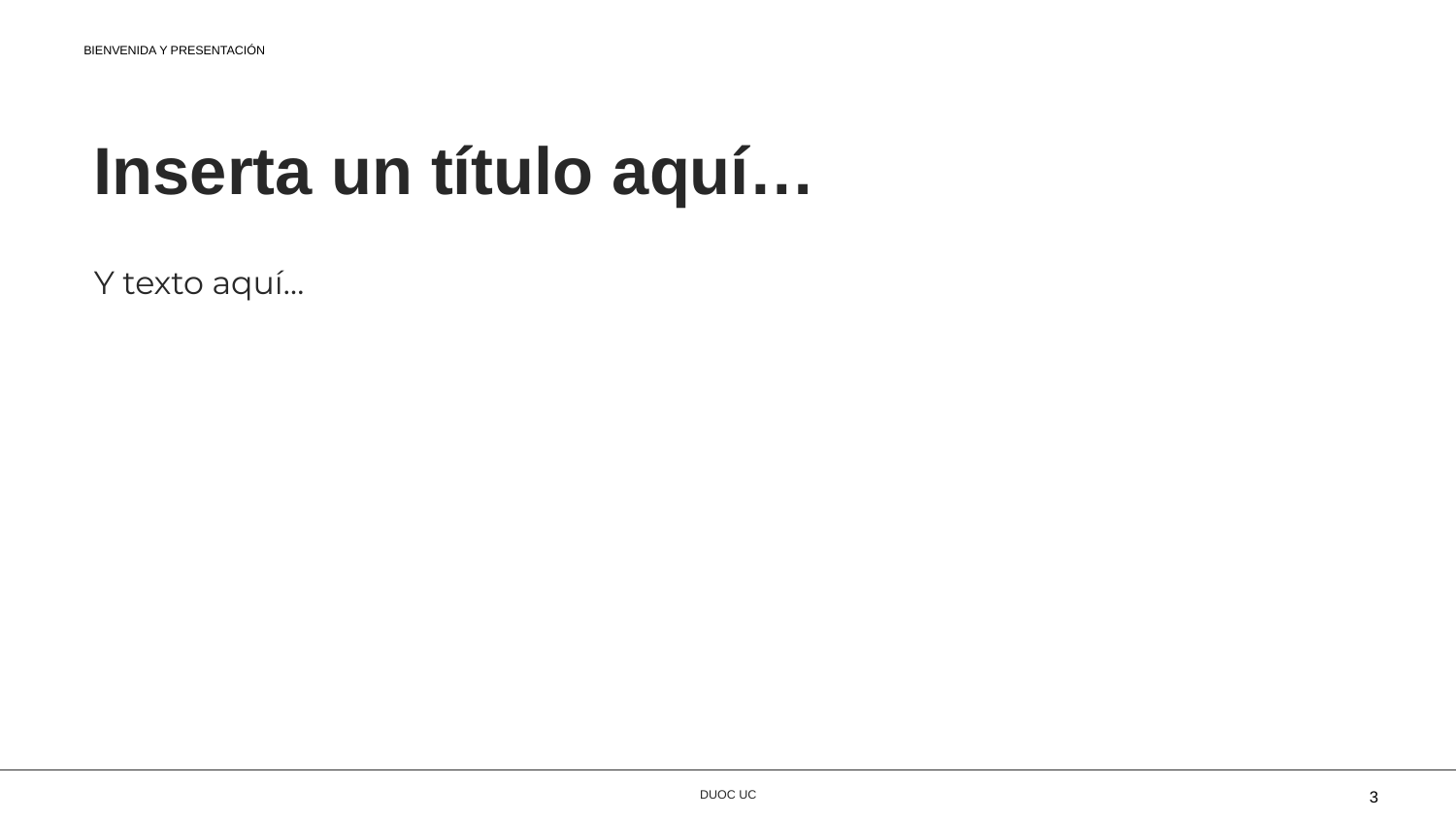

BIENVENIDA Y PRESENTACIÓN
Inserta un título aquí…
Y texto aquí…